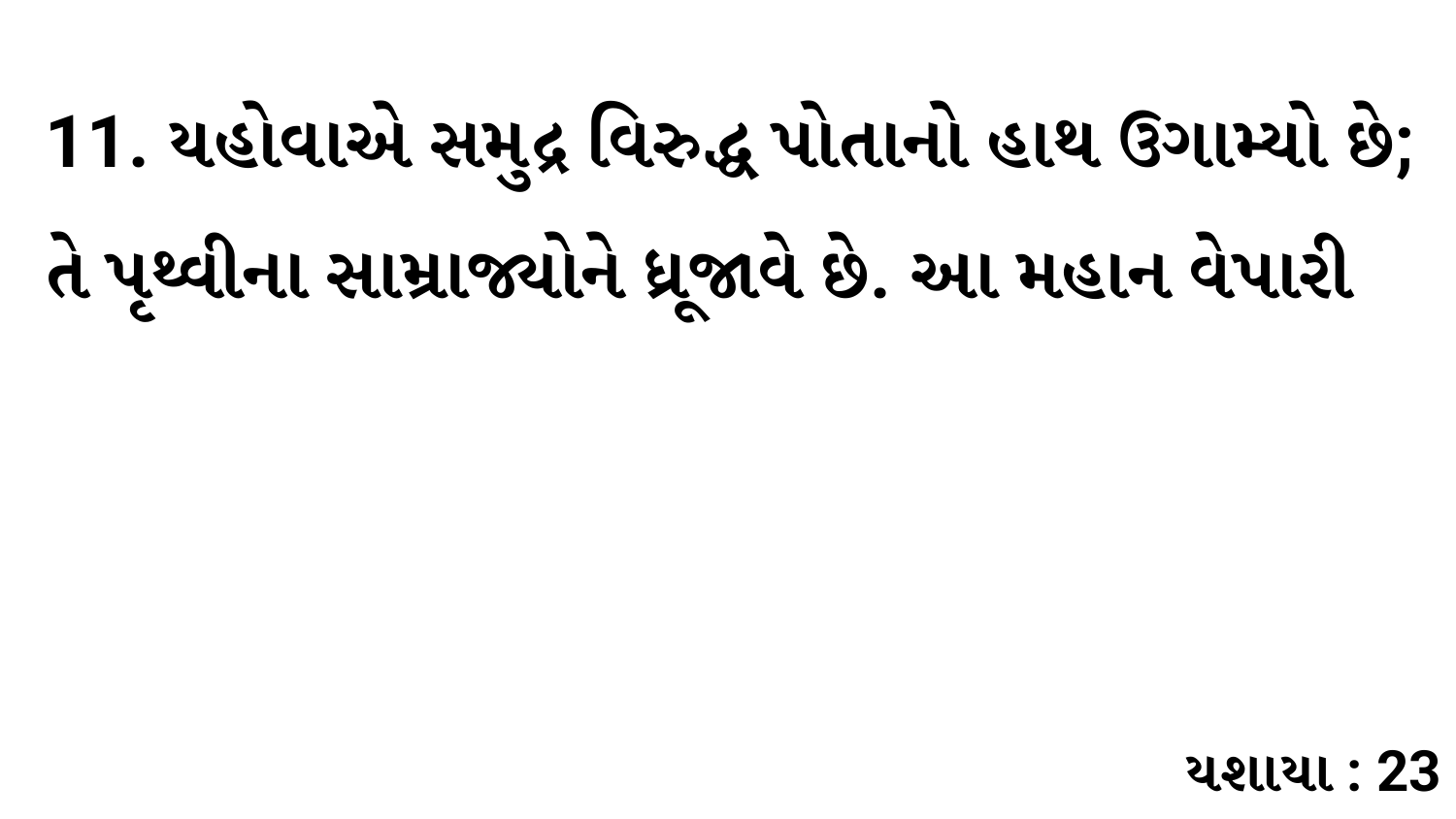

11. યહોવાએ સમુદ્ર વિરુદ્ધ પોતાનો હાથ ઉગામ્યો છે; તે પૃથ્વીના સામ્રાજ્યોને ધ્રૂજાવે છે. આ મહાન વેપારી
યશાયા : 23